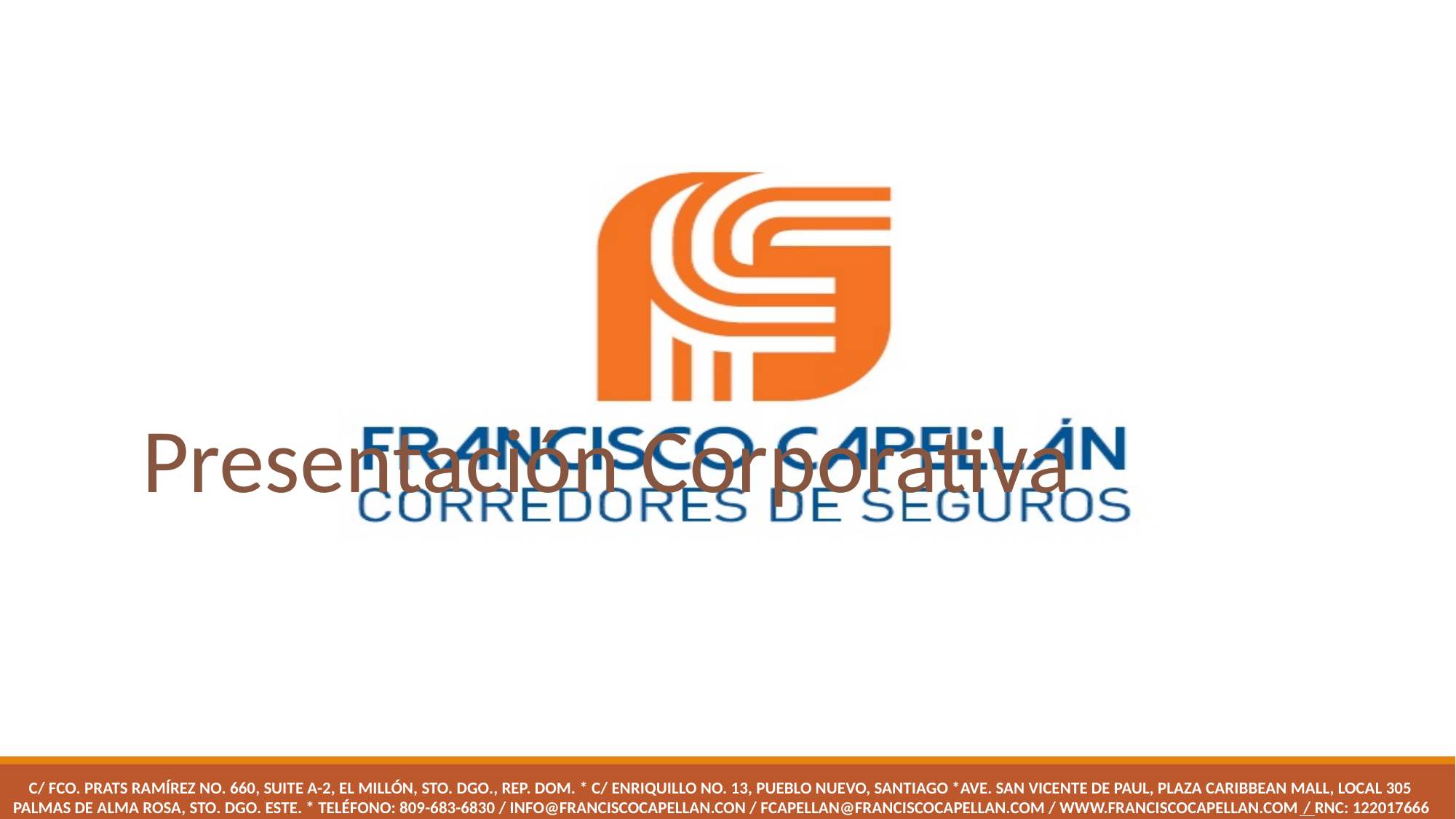

Presentación Corporativa
C/ Fco. Prats Ramírez No. 660, Suite A-2, El Millón, Sto. Dgo., Rep. Dom. * C/ Enriquillo No. 13, Pueblo Nuevo, Santiago *Ave. San Vicente de Paul, Plaza Caribbean Mall, Local 305 Palmas de Alma Rosa, Sto. Dgo. Este. * Teléfono: 809-683-6830 / info@franciscocapellan.con / fcapellan@franciscocapellan.com / www.franciscocapellan.com / RNC: 122017666